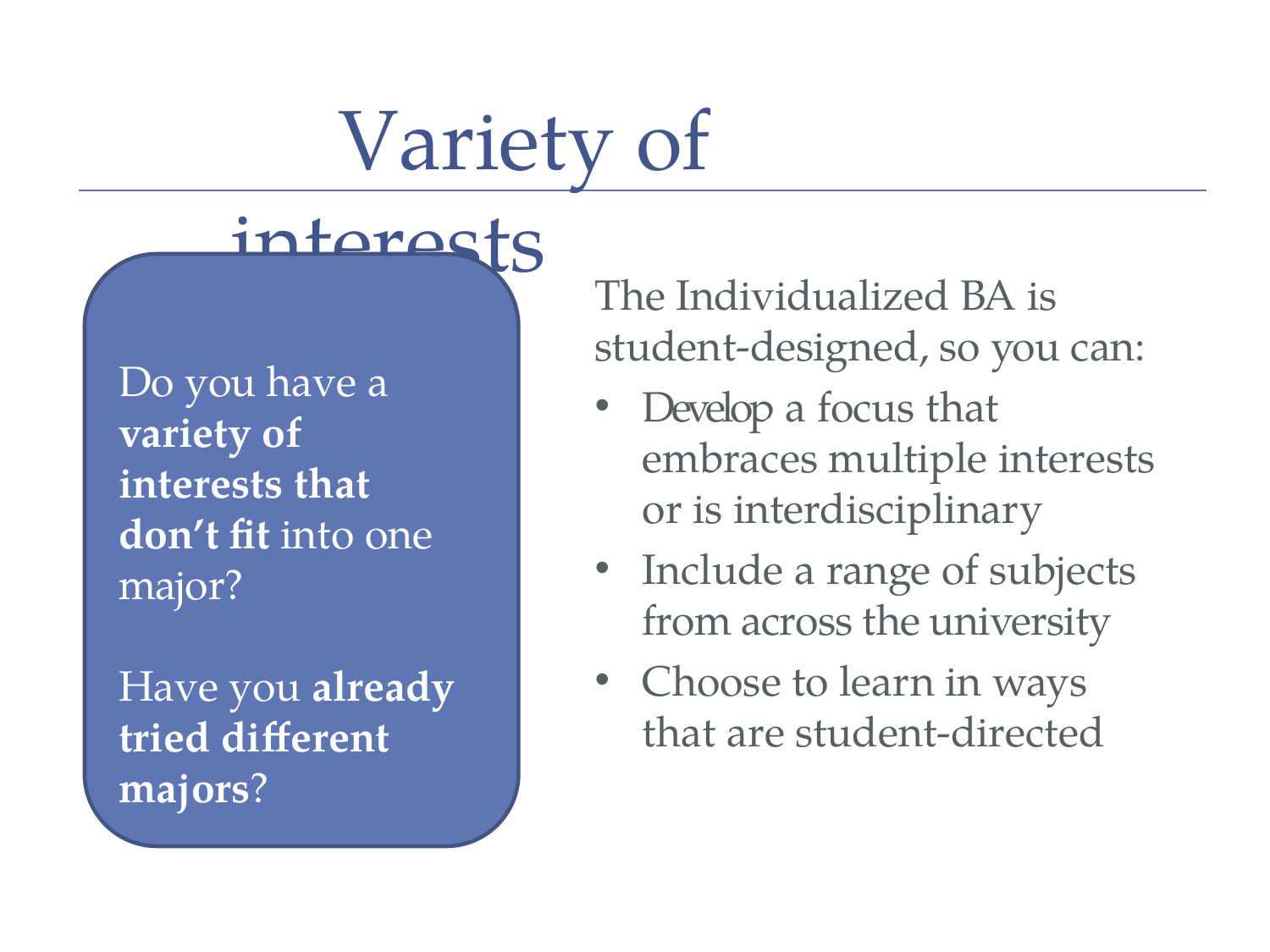

Variety of interests

The Individualized BA is student-designed, so you can:
Develop a focus that
embraces multiple interests or is interdisciplinary
Include a range of subjects from across the university
Choose to learn in ways that are student-directed
Do you have a variety of interests that don’t fit into one major?

Have you already tried different majors?